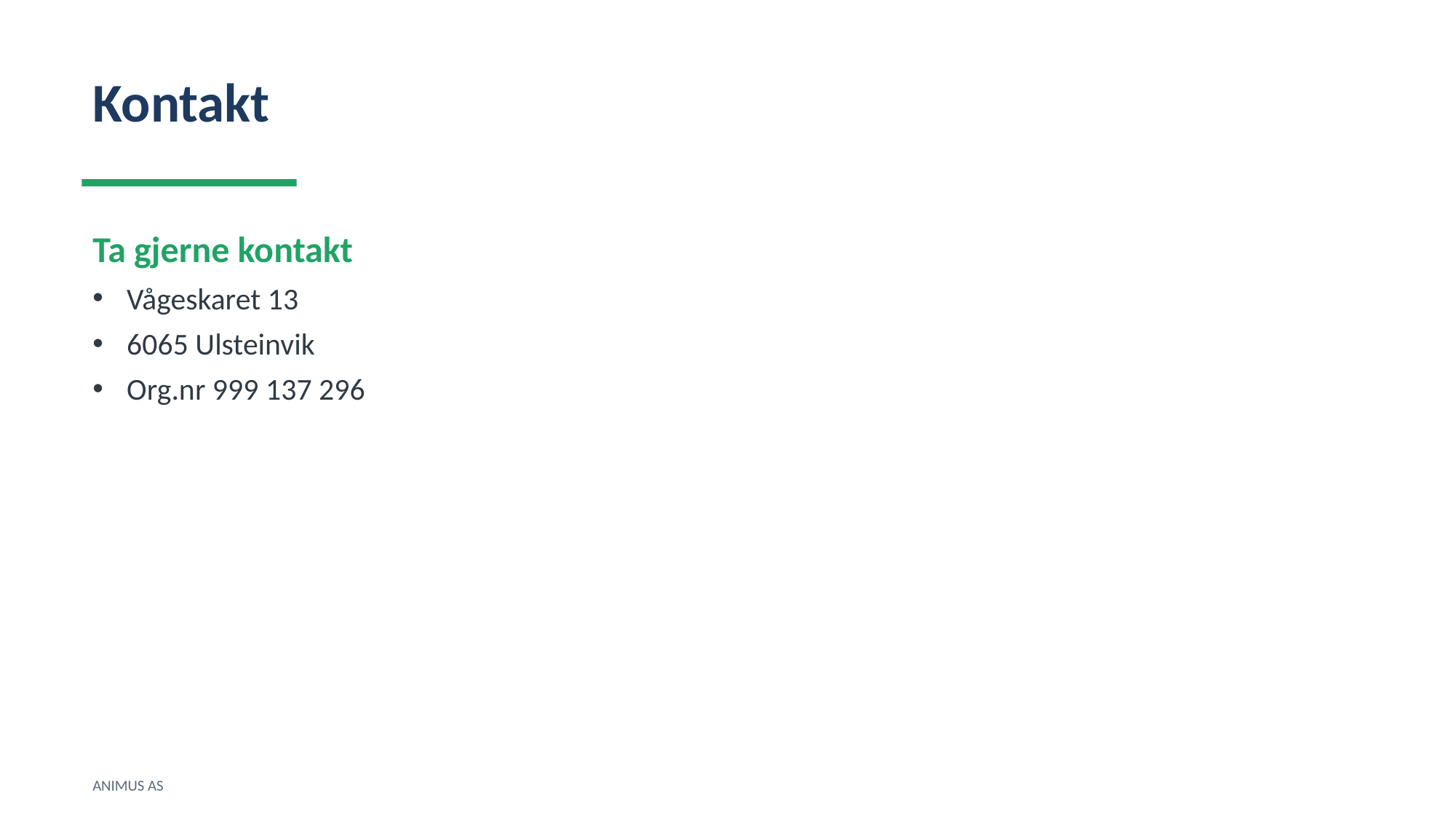

Kontakt

Ta gjerne kontakt
Vågeskaret 13
6065 Ulsteinvik
Org.nr 999 137 296
ANIMUS AS